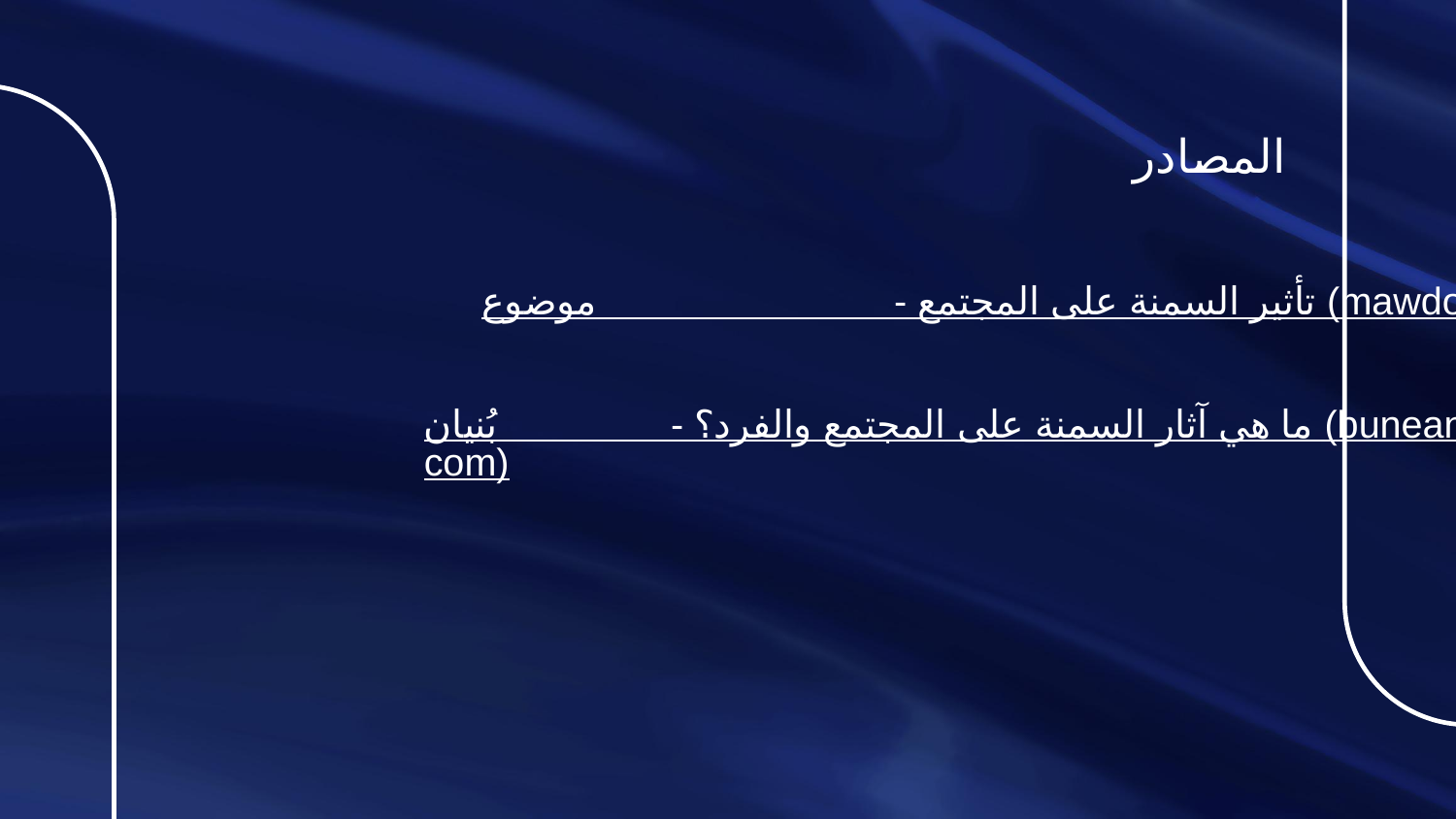

المصادر
تأثير السمنة على المجتمع - موضوع (mawdoo3.com)
ما هي آثار السمنة على المجتمع والفرد؟ - بُنيان (bunean.com)